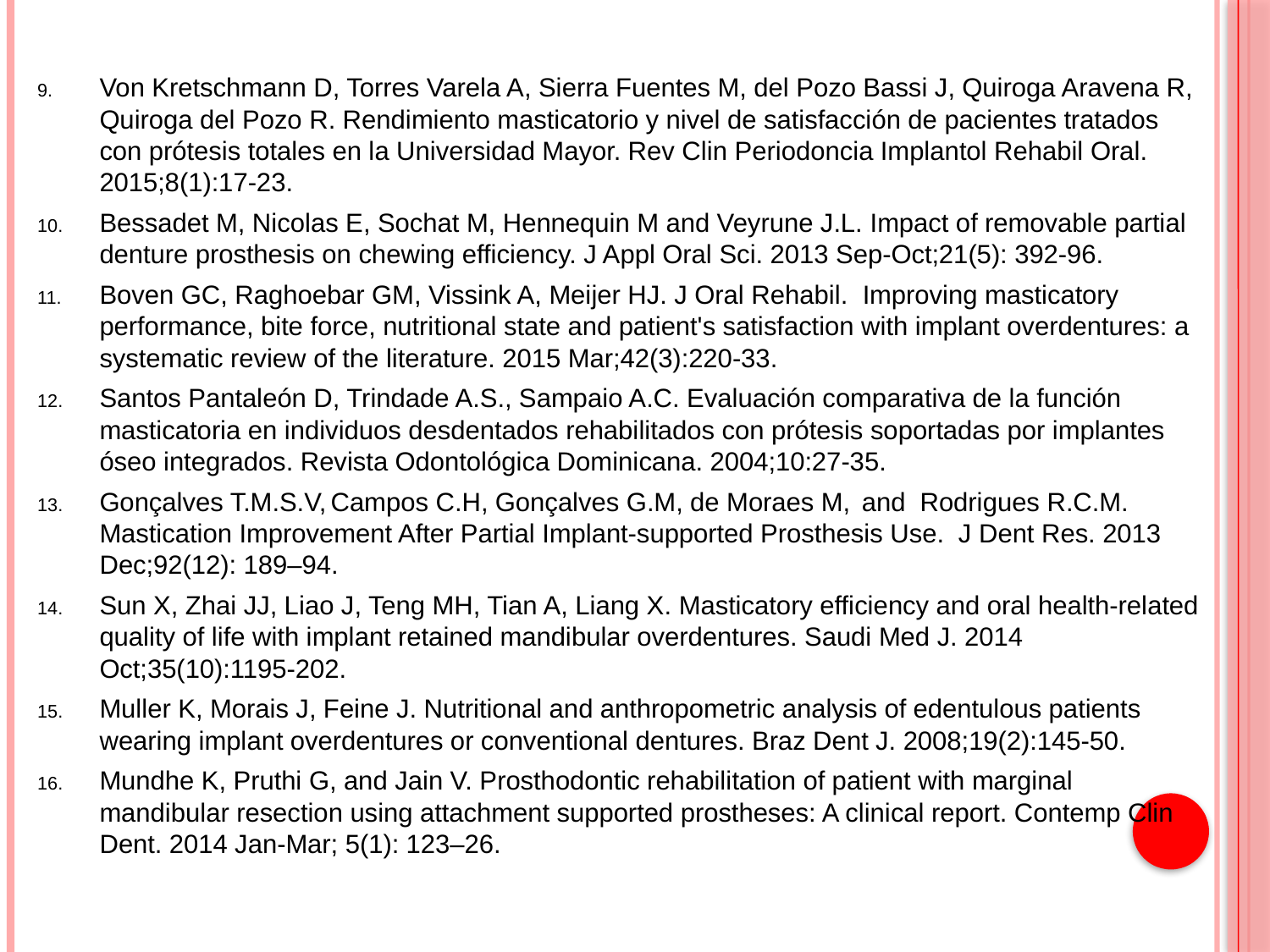

Von Kretschmann D, Torres Varela A, Sierra Fuentes M, del Pozo Bassi J, Quiroga Aravena R, Quiroga del Pozo R. Rendimiento masticatorio y nivel de satisfacción de pacientes tratados con prótesis totales en la Universidad Mayor. Rev Clin Periodoncia Implantol Rehabil Oral. 2015;8(1):17-23.
Bessadet M, Nicolas E, Sochat M, Hennequin M and Veyrune J.L. Impact of removable partial denture prosthesis on chewing efficiency. J Appl Oral Sci. 2013 Sep-Oct;21(5): 392-96.
Boven GC, Raghoebar GM, Vissink A, Meijer HJ. J Oral Rehabil.  Improving masticatory performance, bite force, nutritional state and patient's satisfaction with implant overdentures: a systematic review of the literature. 2015 Mar;42(3):220-33.
Santos Pantaleón D, Trindade A.S., Sampaio A.C. Evaluación comparativa de la función masticatoria en individuos desdentados rehabilitados con prótesis soportadas por implantes óseo integrados. Revista Odontológica Dominicana. 2004;10:27-35.
Gonçalves T.M.S.V, Campos C.H, Gonçalves G.M, de Moraes M,  and  Rodrigues R.C.M. Mastication Improvement After Partial Implant-supported Prosthesis Use.  J Dent Res. 2013 Dec;92(12): 189–94.
Sun X, Zhai JJ, Liao J, Teng MH, Tian A, Liang X. Masticatory efficiency and oral health-related quality of life with implant retained mandibular overdentures. Saudi Med J. 2014 Oct;35(10):1195-202.
Muller K, Morais J, Feine J. Nutritional and anthropometric analysis of edentulous patients wearing implant overdentures or conventional dentures. Braz Dent J. 2008;19(2):145-50.
Mundhe K, Pruthi G, and Jain V. Prosthodontic rehabilitation of patient with marginal mandibular resection using attachment supported prostheses: A clinical report. Contemp Clin Dent. 2014 Jan-Mar; 5(1): 123–26.